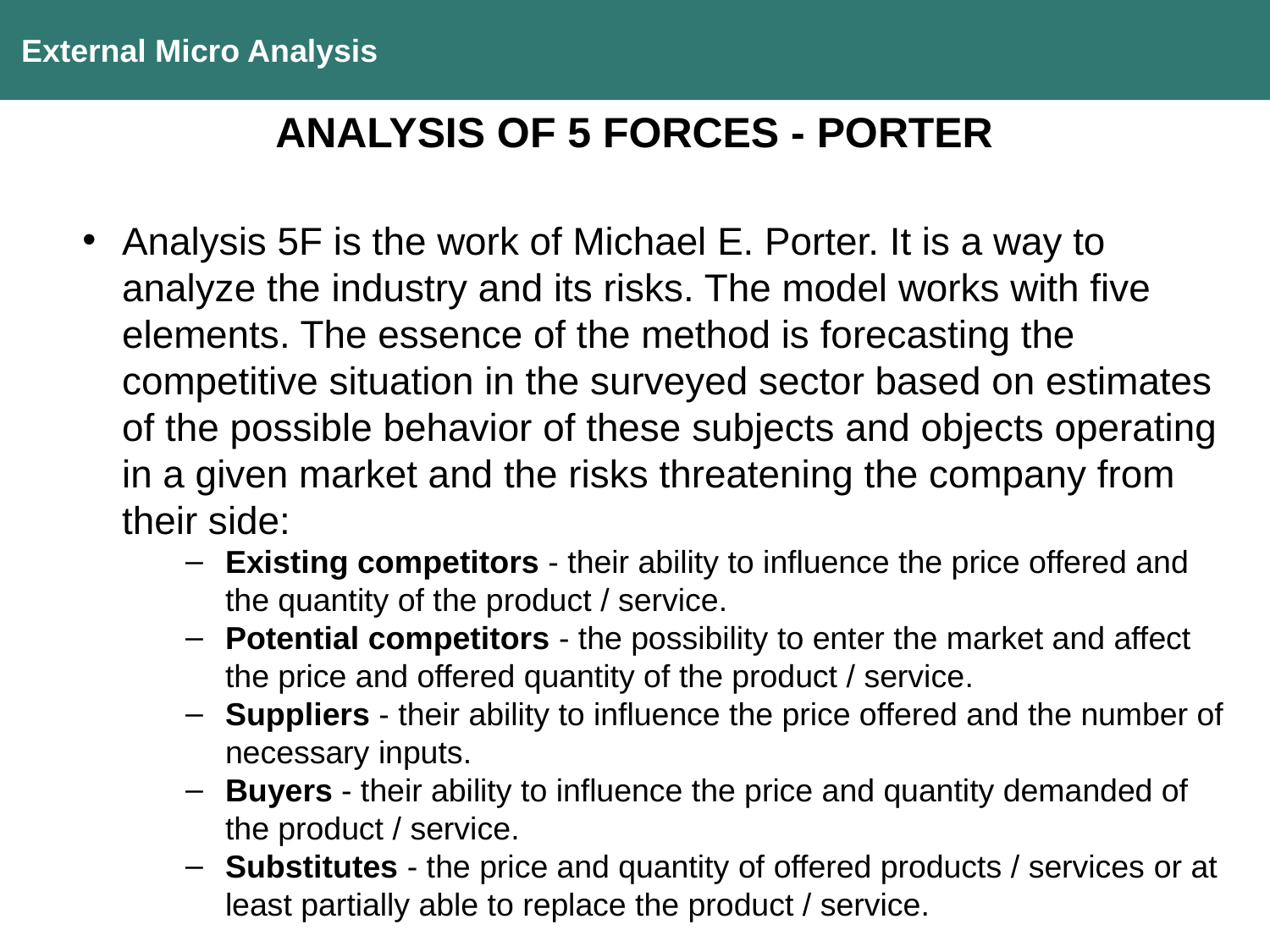

External Micro Analysis
ANALYSIS OF 5 FORCES - PORTER
Analysis 5F is the work of Michael E. Porter. It is a way to analyze the industry and its risks. The model works with five elements. The essence of the method is forecasting the competitive situation in the surveyed sector based on estimates of the possible behavior of these subjects and objects operating in a given market and the risks threatening the company from their side:
Existing competitors - their ability to influence the price offered and the quantity of the product / service.
Potential competitors - the possibility to enter the market and affect the price and offered quantity of the product / service.
Suppliers - their ability to influence the price offered and the number of necessary inputs.
Buyers - their ability to influence the price and quantity demanded of the product / service.
Substitutes - the price and quantity of offered products / services or at least partially able to replace the product / service.